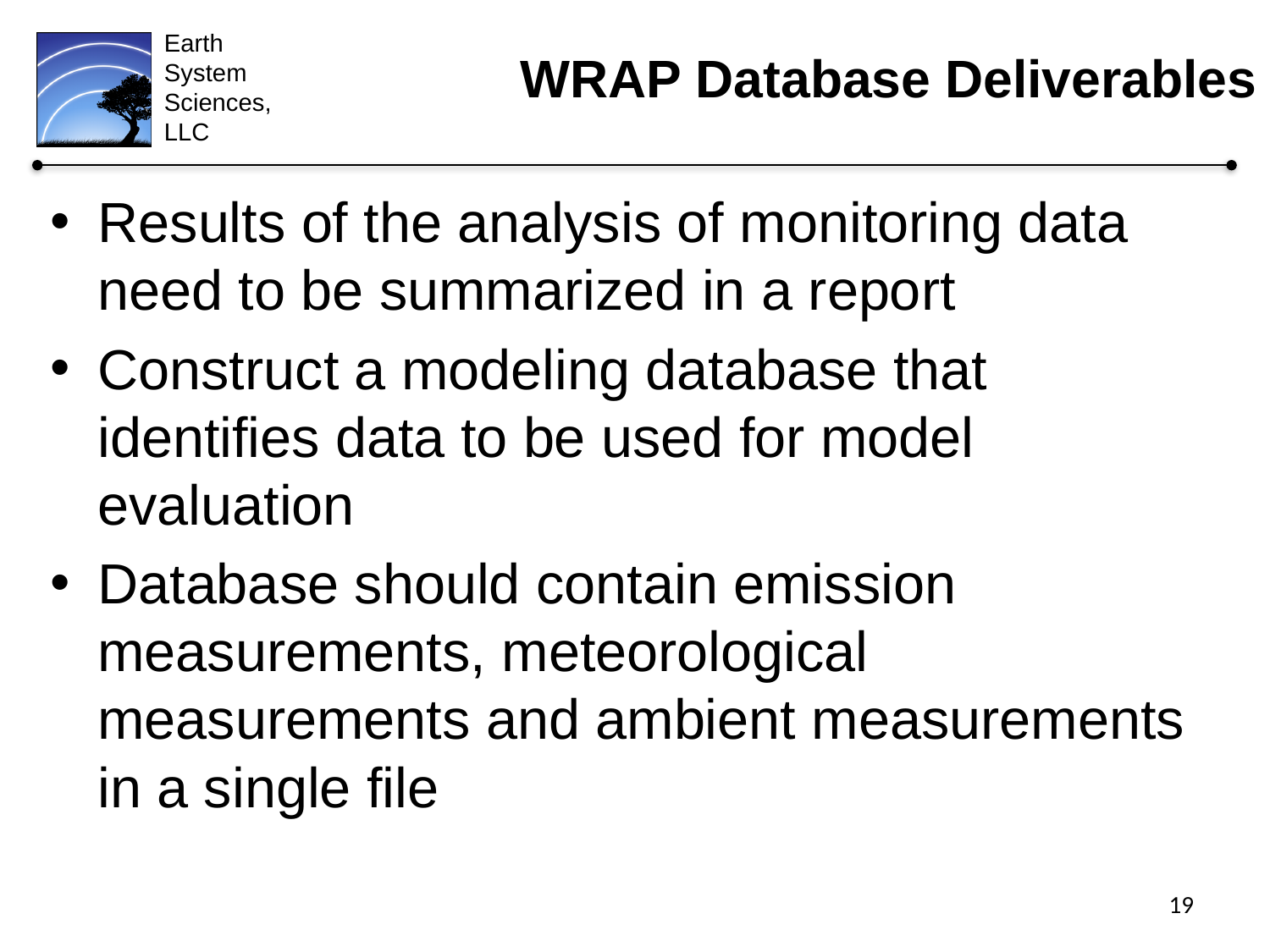

# WRAP Database Deliverables
Results of the analysis of monitoring data need to be summarized in a report
Construct a modeling database that identifies data to be used for model evaluation
Database should contain emission measurements, meteorological measurements and ambient measurements in a single file
19